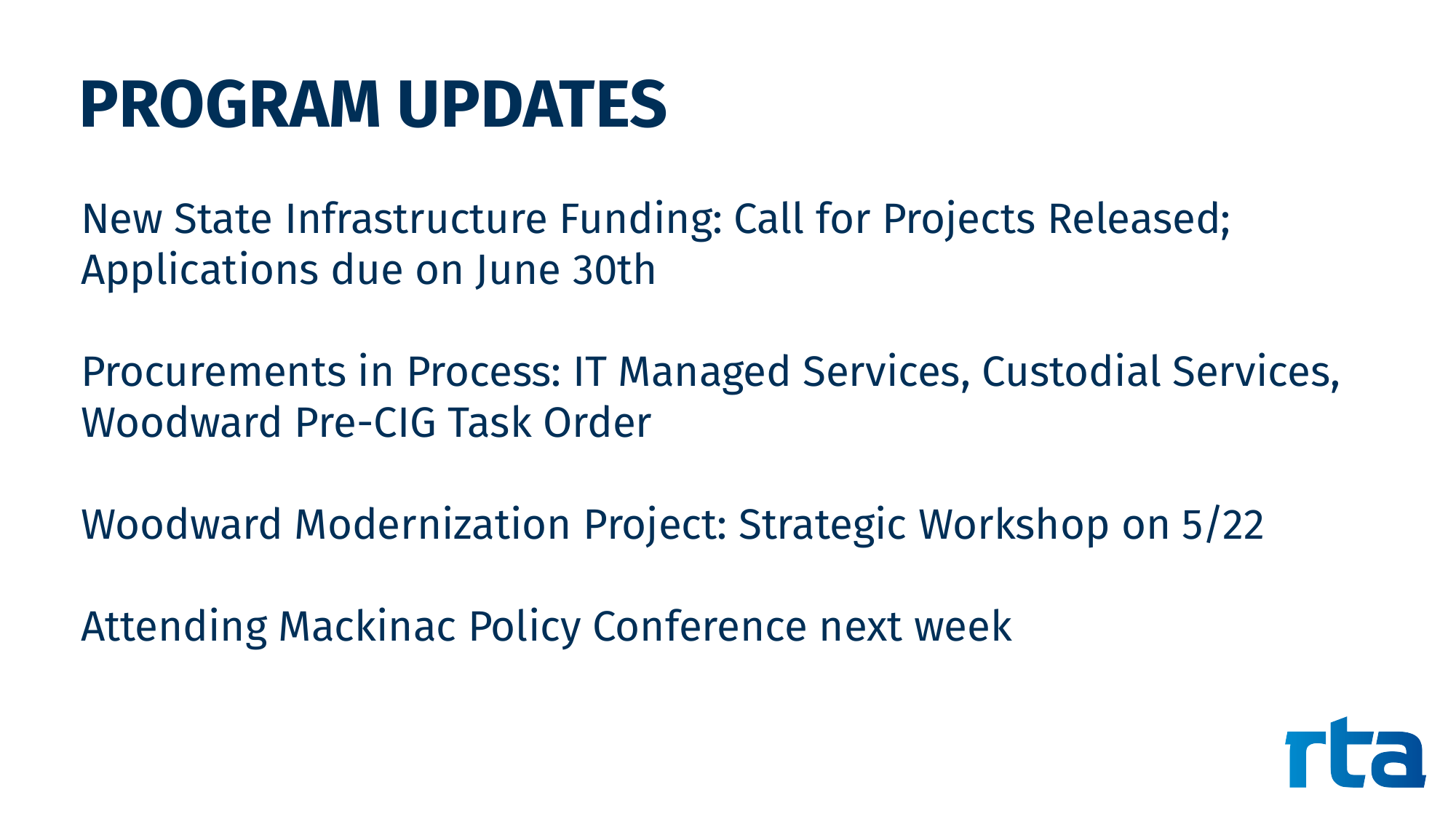

# PROGRAM UPDATES
New State Infrastructure Funding: Call for Projects Released; Applications due on June 30th

Procurements in Process: IT Managed Services, Custodial Services, Woodward Pre-CIG Task Order

Woodward Modernization Project: Strategic Workshop on 5/22

Attending Mackinac Policy Conference next week